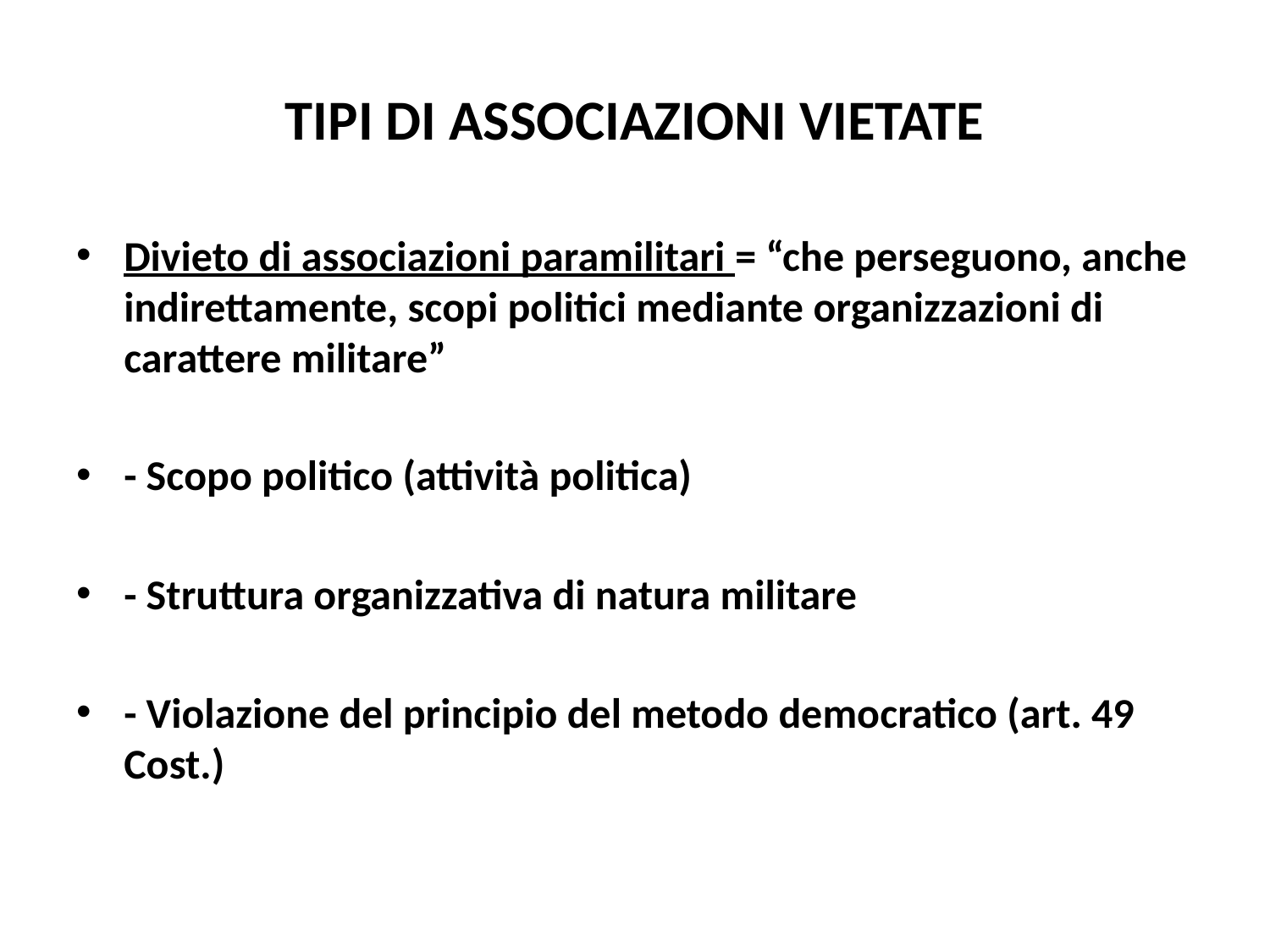

# TIPI DI ASSOCIAZIONI VIETATE
Divieto di associazioni paramilitari = “che perseguono, anche indirettamente, scopi politici mediante organizzazioni di carattere militare”

- Scopo politico (attività politica)

- Struttura organizzativa di natura militare

- Violazione del principio del metodo democratico (art. 49 Cost.)